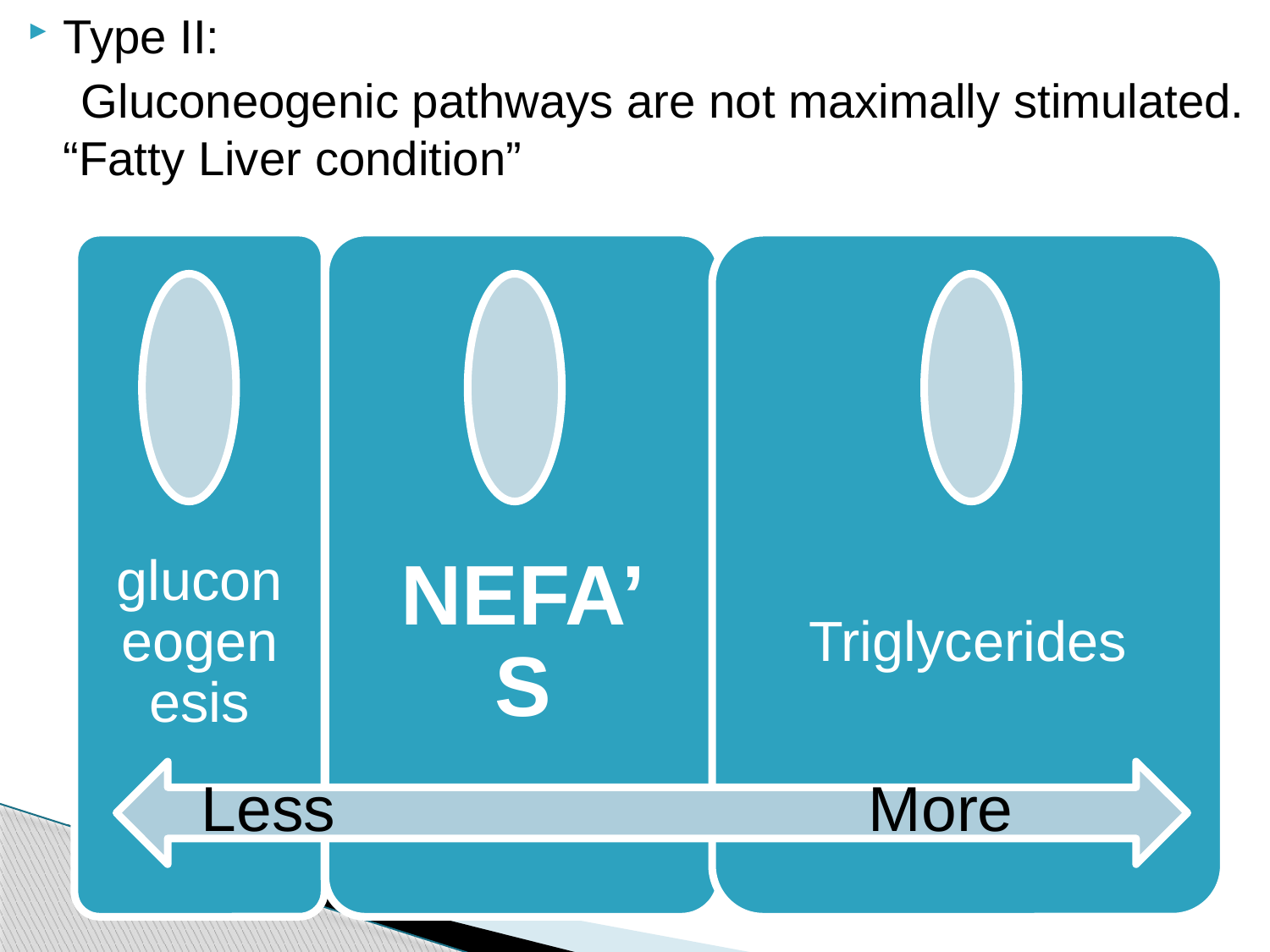

Type II:
    Gluconeogenic pathways are not maximally stimulated.  “Fatty Liver condition”

gluconeogenesis
NEFA’S
Triglycerides
Less
More